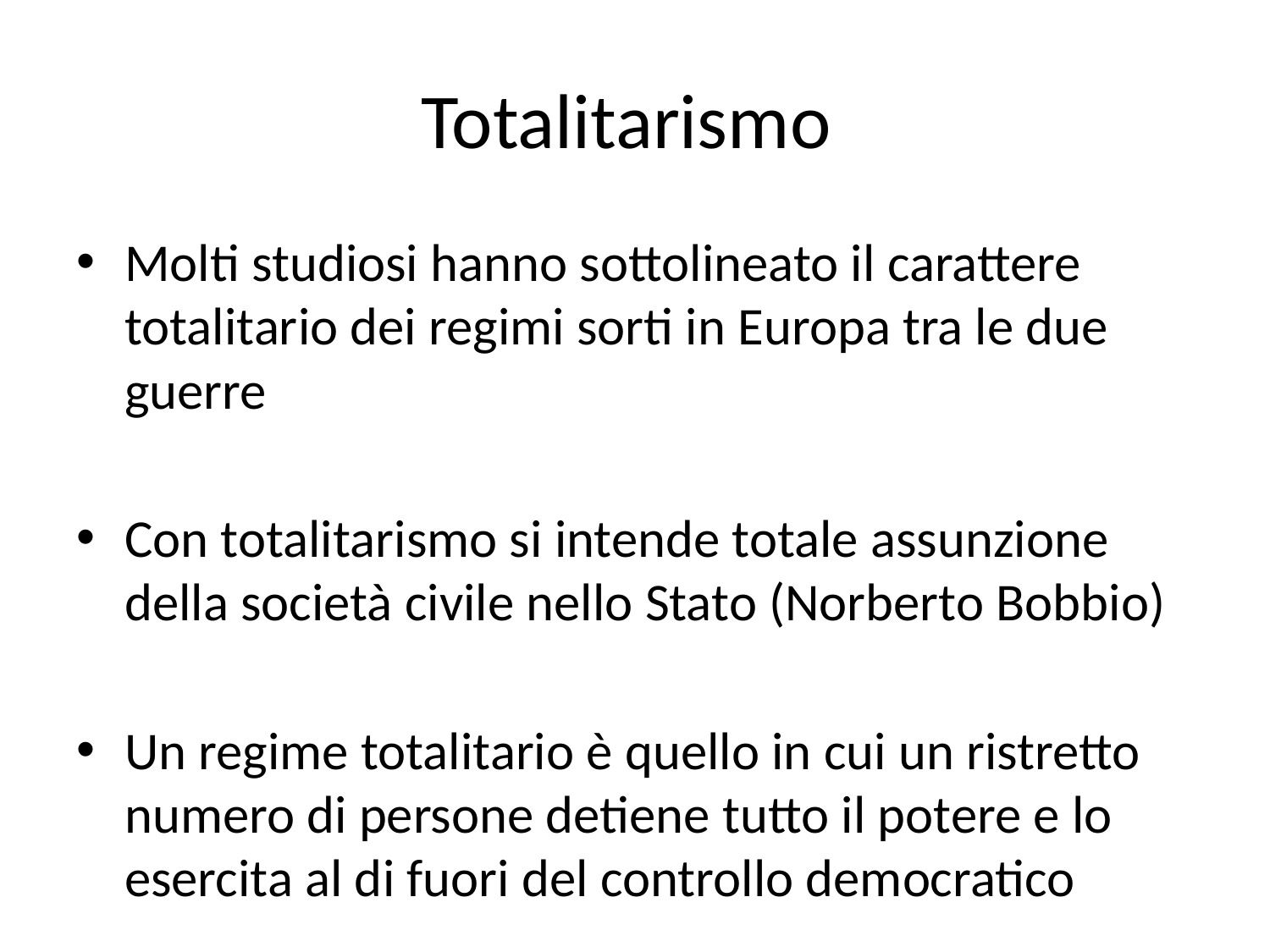

# Totalitarismo
Molti studiosi hanno sottolineato il carattere totalitario dei regimi sorti in Europa tra le due guerre

Con totalitarismo si intende totale assunzione della società civile nello Stato (Norberto Bobbio)

Un regime totalitario è quello in cui un ristretto numero di persone detiene tutto il potere e lo esercita al di fuori del controllo democratico